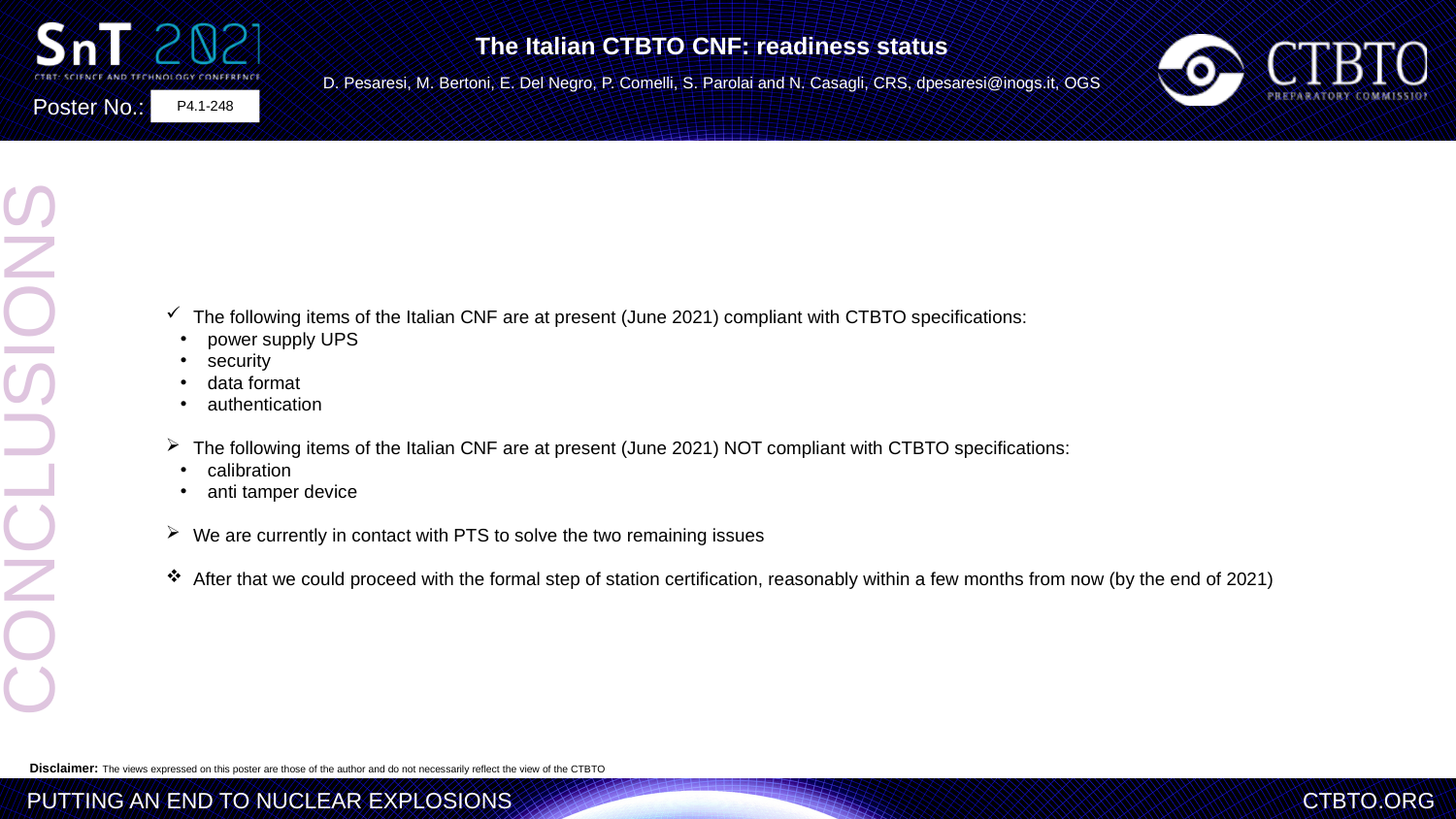

The Italian CTBTO CNF: readiness status
D. Pesaresi, M. Bertoni, E. Del Negro, P. Comelli, S. Parolai and N. Casagli, CRS, dpesaresi@inogs.it, OGS
P4.1-248
The following items of the Italian CNF are at present (June 2021) compliant with CTBTO specifications:
power supply UPS
security
data format
authentication

The following items of the Italian CNF are at present (June 2021) NOT compliant with CTBTO specifications:
calibration
anti tamper device

We are currently in contact with PTS to solve the two remaining issues

After that we could proceed with the formal step of station certification, reasonably within a few months from now (by the end of 2021)
CONCLUSIONS